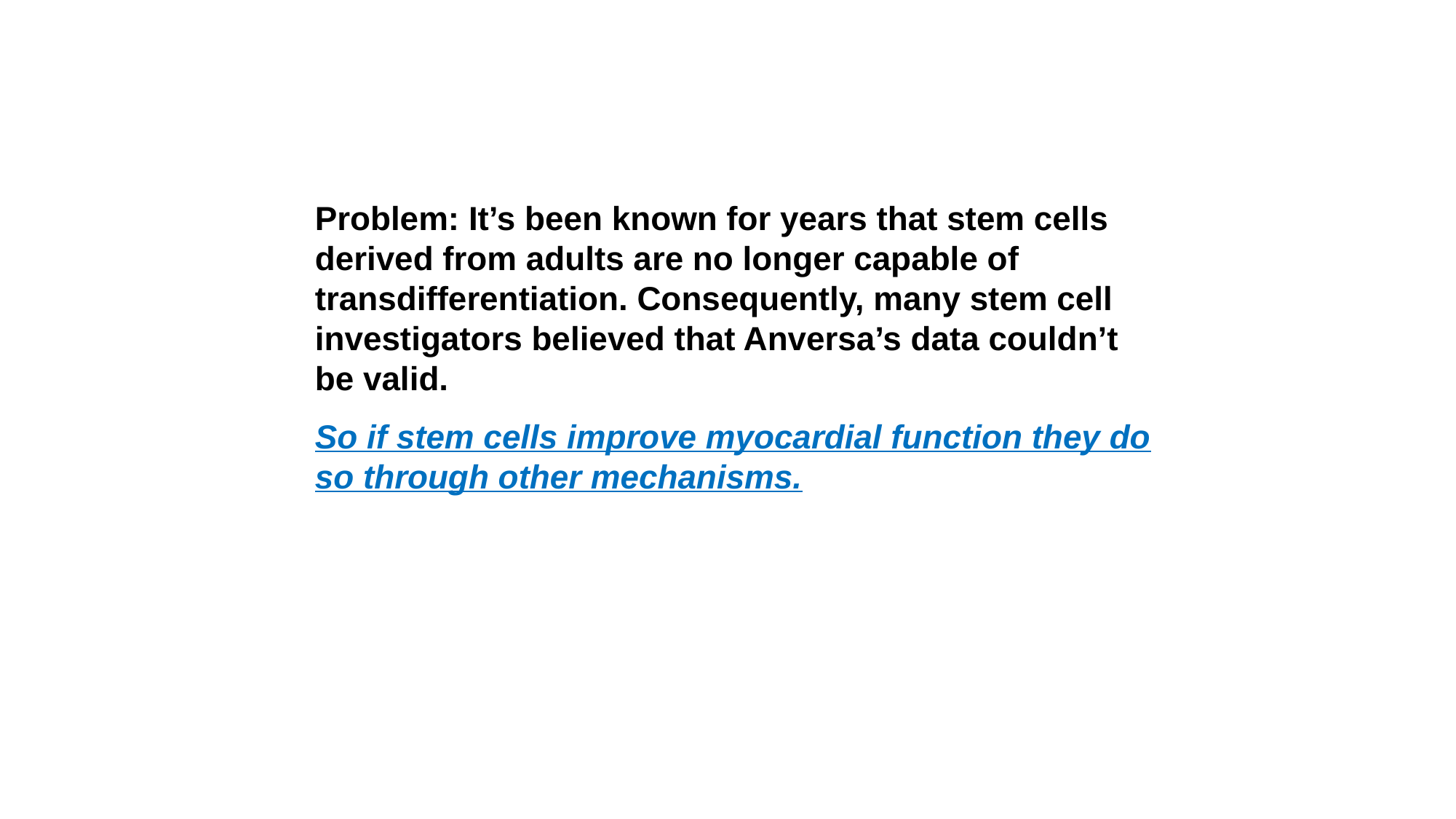

Problem: It’s been known for years that stem cells derived from adults are no longer capable of transdifferentiation. Consequently, many stem cell investigators believed that Anversa’s data couldn’t be valid.
So if stem cells improve myocardial function they do so through other mechanisms.